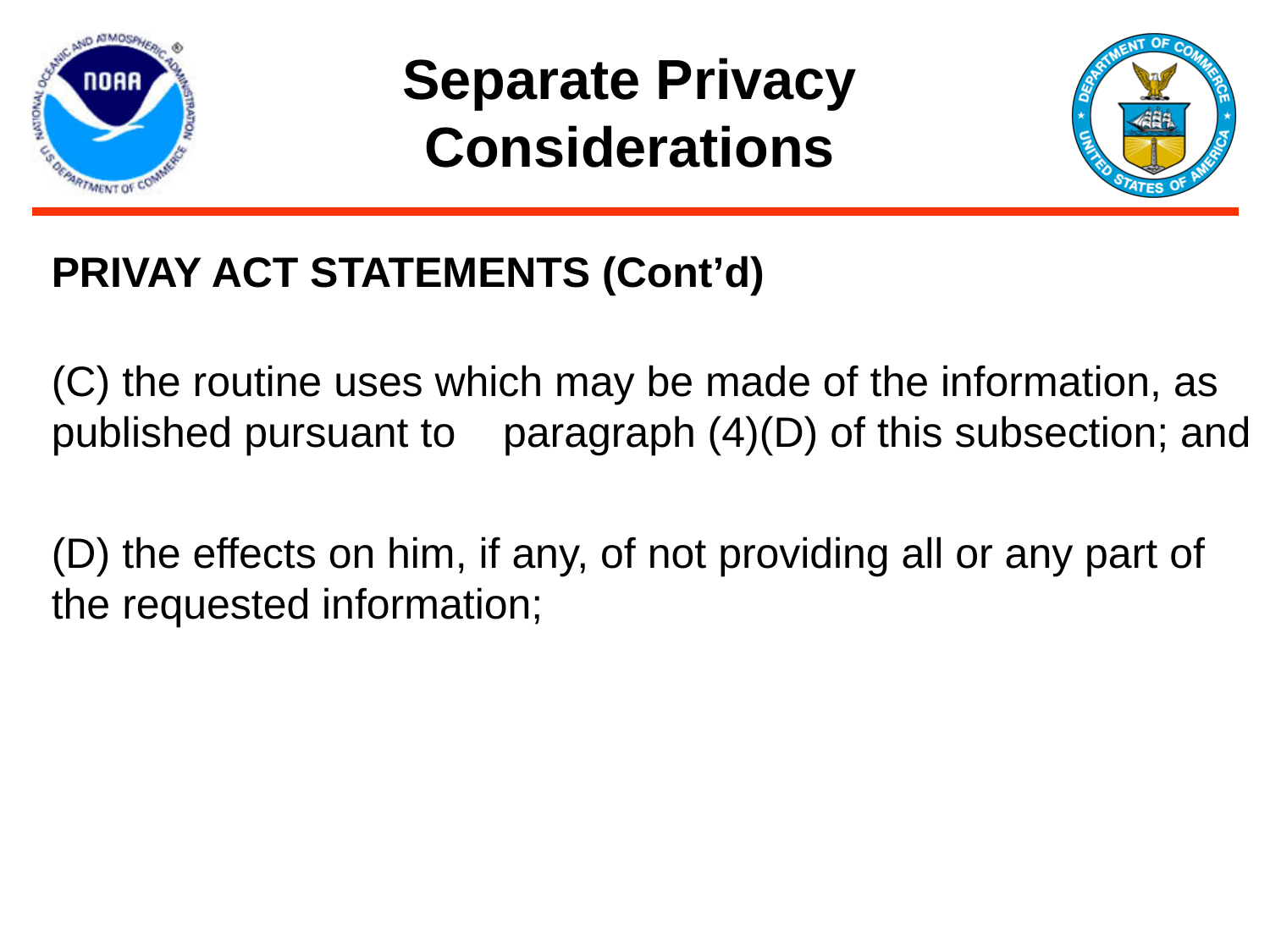

# Separate Privacy Considerations
PRIVAY ACT STATEMENTS (Cont’d)

(C) the routine uses which may be made of the information, as published pursuant to    paragraph (4)(D) of this subsection; and

(D) the effects on him, if any, of not providing all or any part of the requested information;